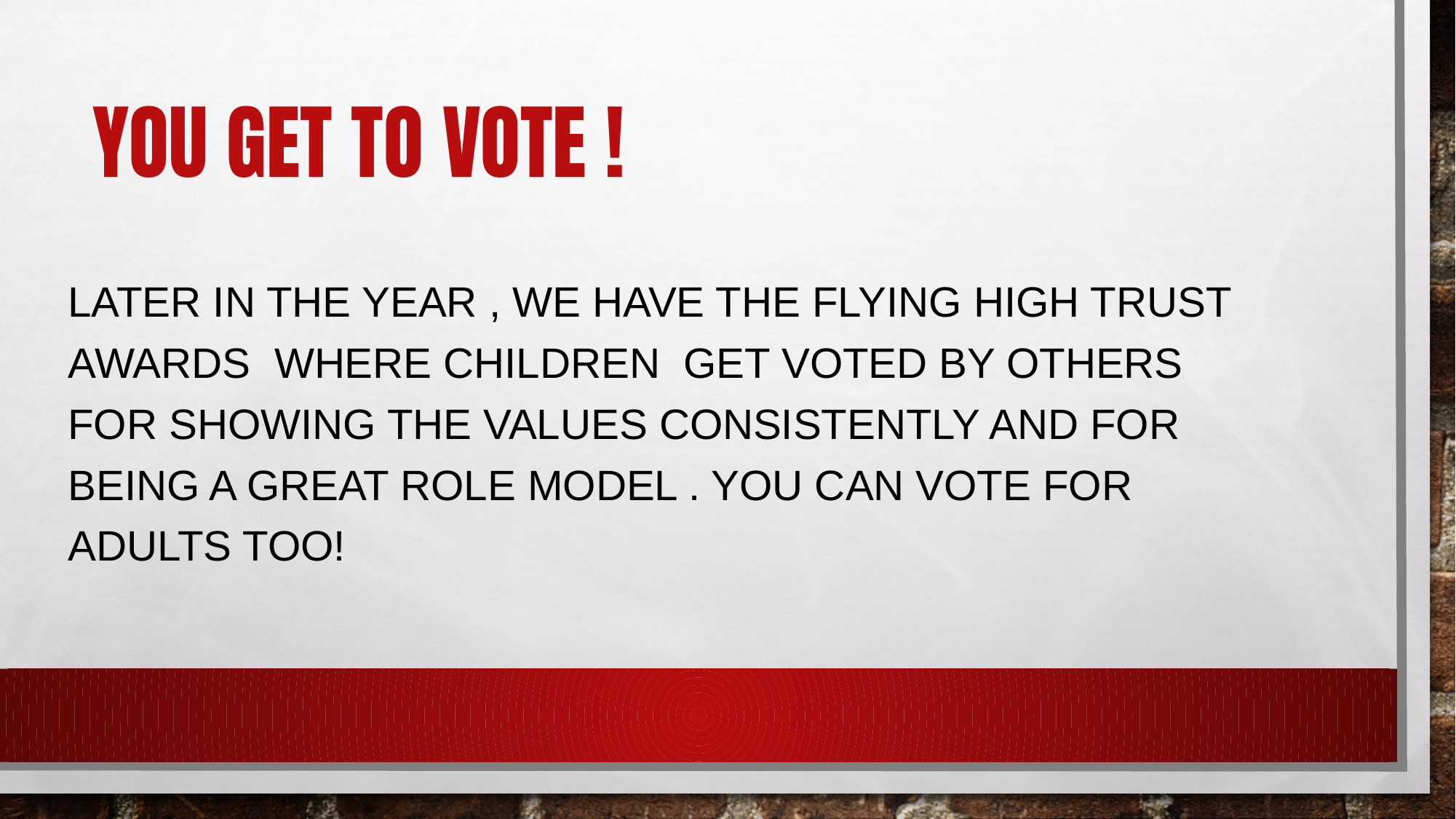

# You get to vote !
Later in the year , we have the flying high trust awards  where children  get voted by others  for showing the values consistently and for being a great role model . You can vote for adults too!